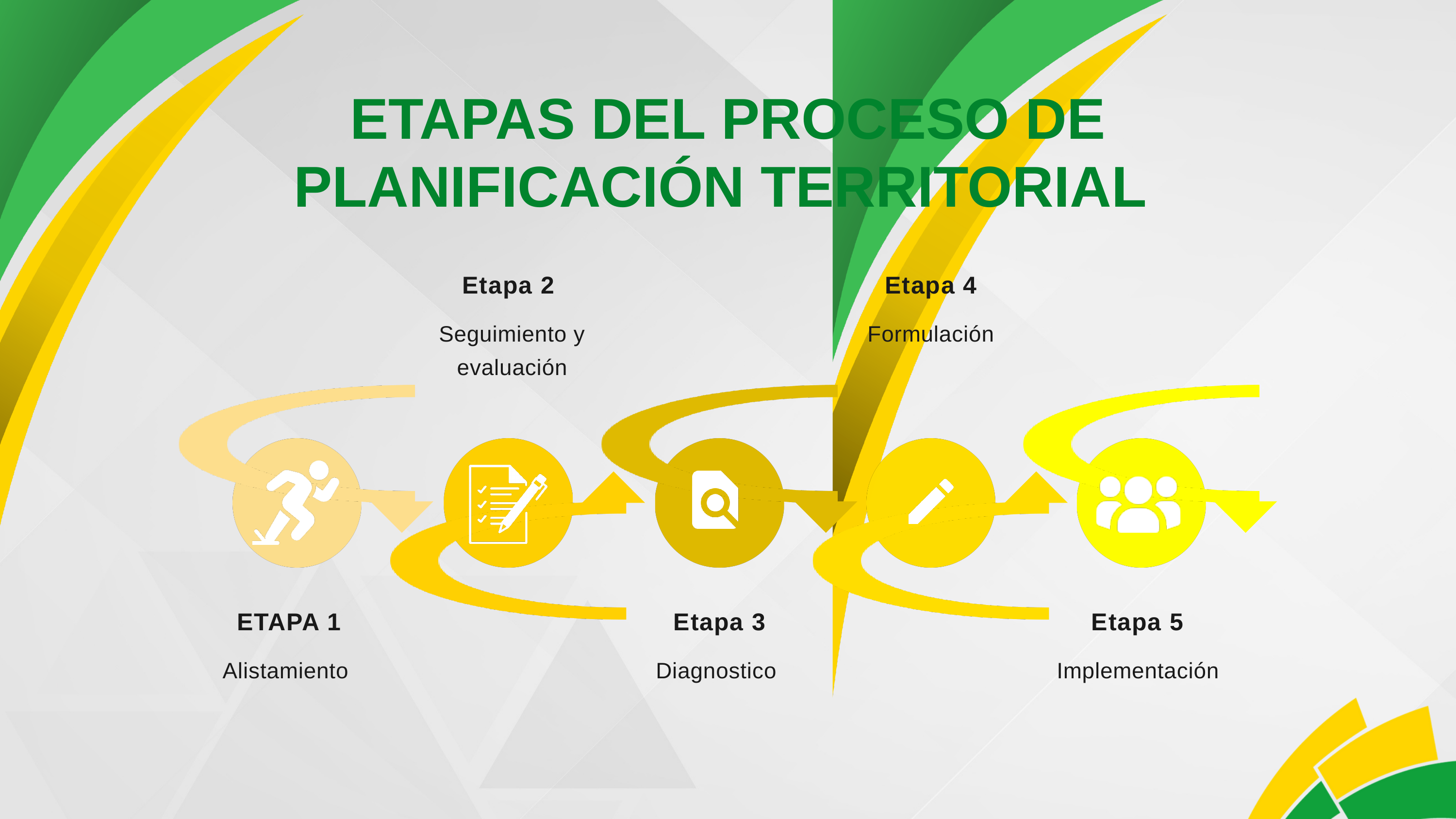

ETAPAS DEL PROCESO DE PLANIFICACIÓN TERRITORIAL
Etapa 2
Seguimiento y evaluación
Etapa 4
Formulación

ETAPA 1
Alistamiento
Etapa 3
Diagnostico
Etapa 5
Implementación